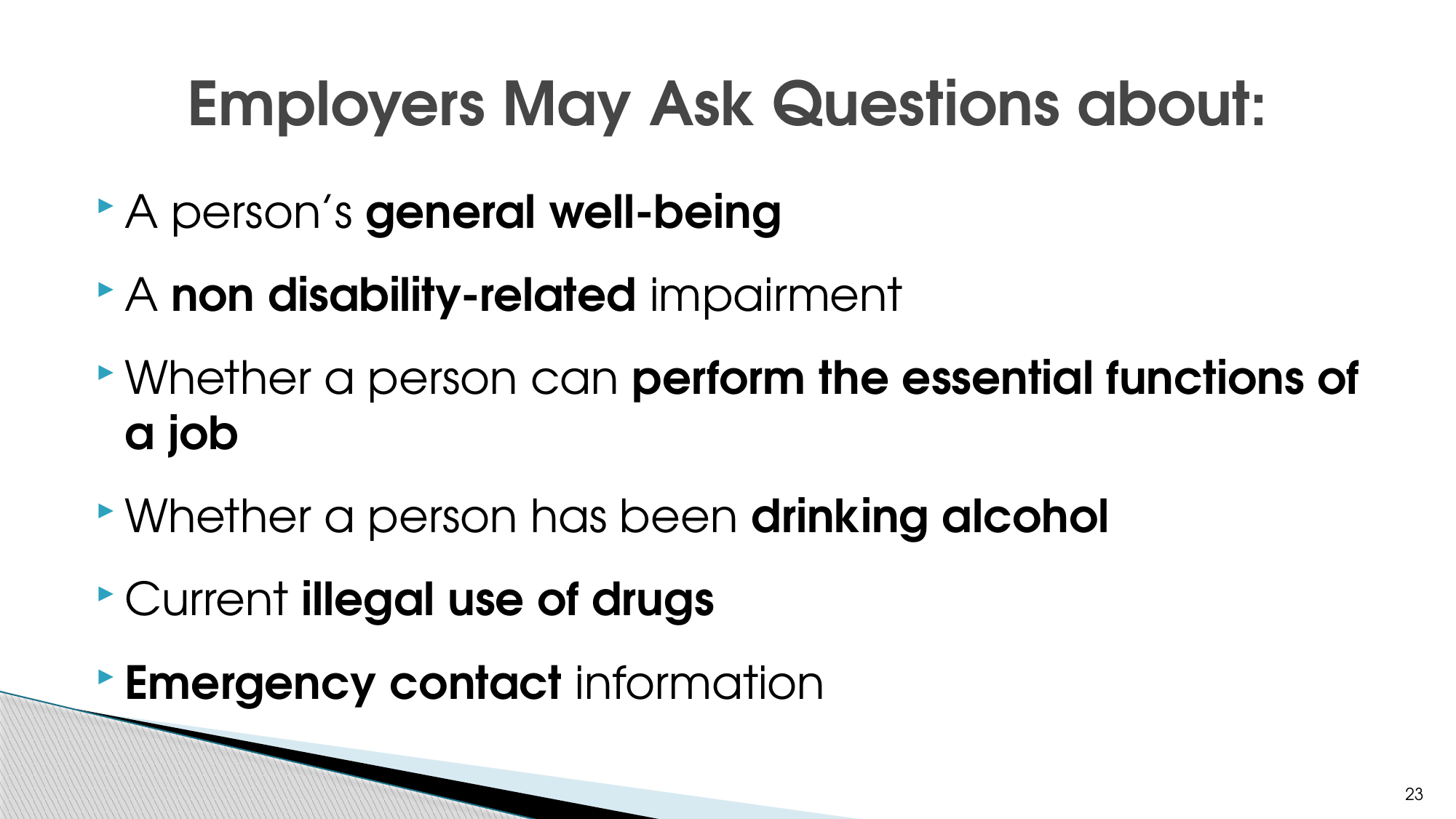

# Employers May Ask Questions about:
A person’s general well-being
A non disability-related impairment
Whether a person can perform the essential functions of a job
Whether a person has been drinking alcohol
Current illegal use of drugs
Emergency contact information
23